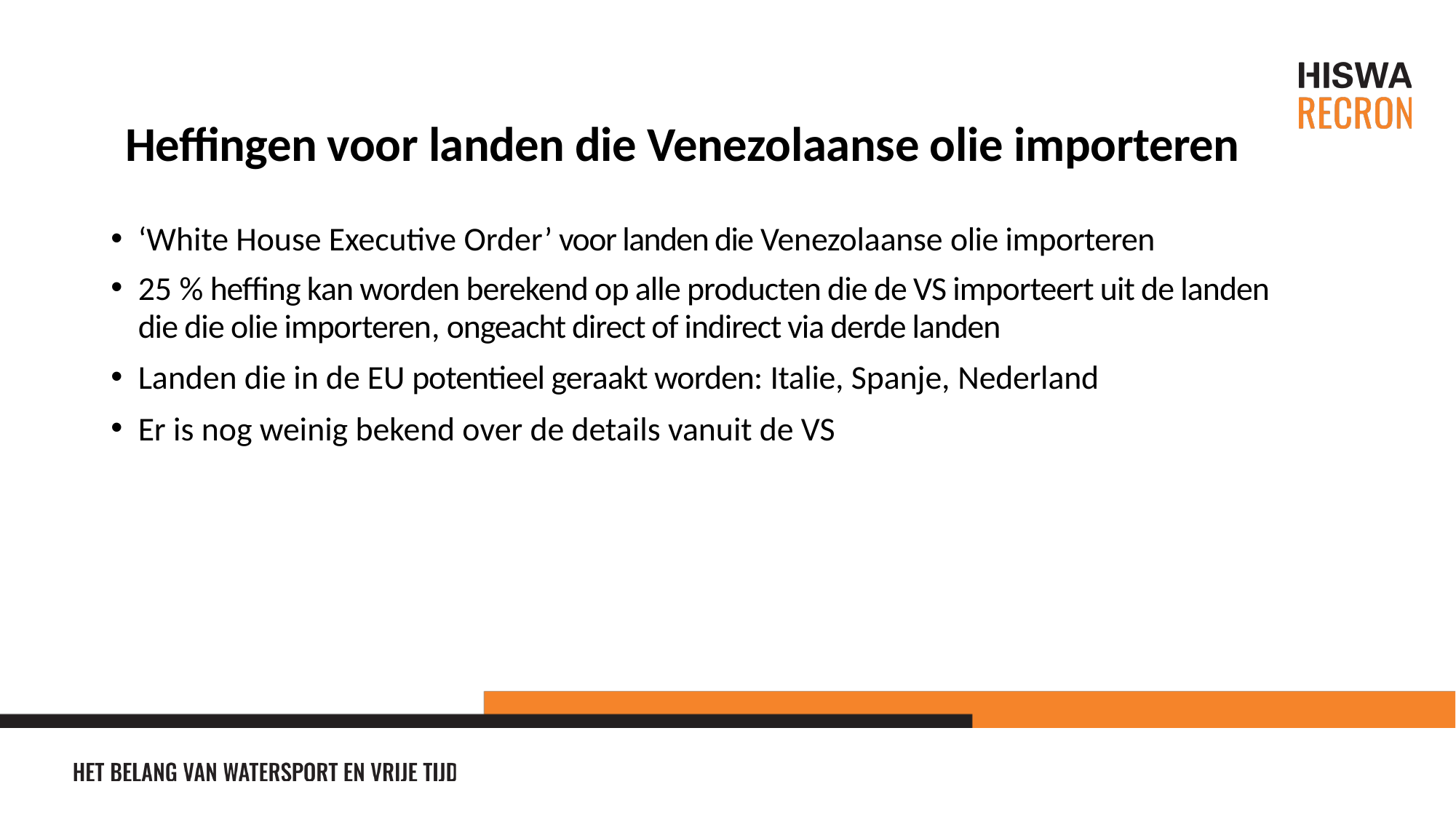

# Heffingen voor landen die Venezolaanse olie importeren
‘White House Executive Order’ voor landen die Venezolaanse olie importeren
25 % heffing kan worden berekend op alle producten die de VS importeert uit de landen die die olie importeren, ongeacht direct of indirect via derde landen
Landen die in de EU potentieel geraakt worden: Italie, Spanje, Nederland
Er is nog weinig bekend over de details vanuit de VS